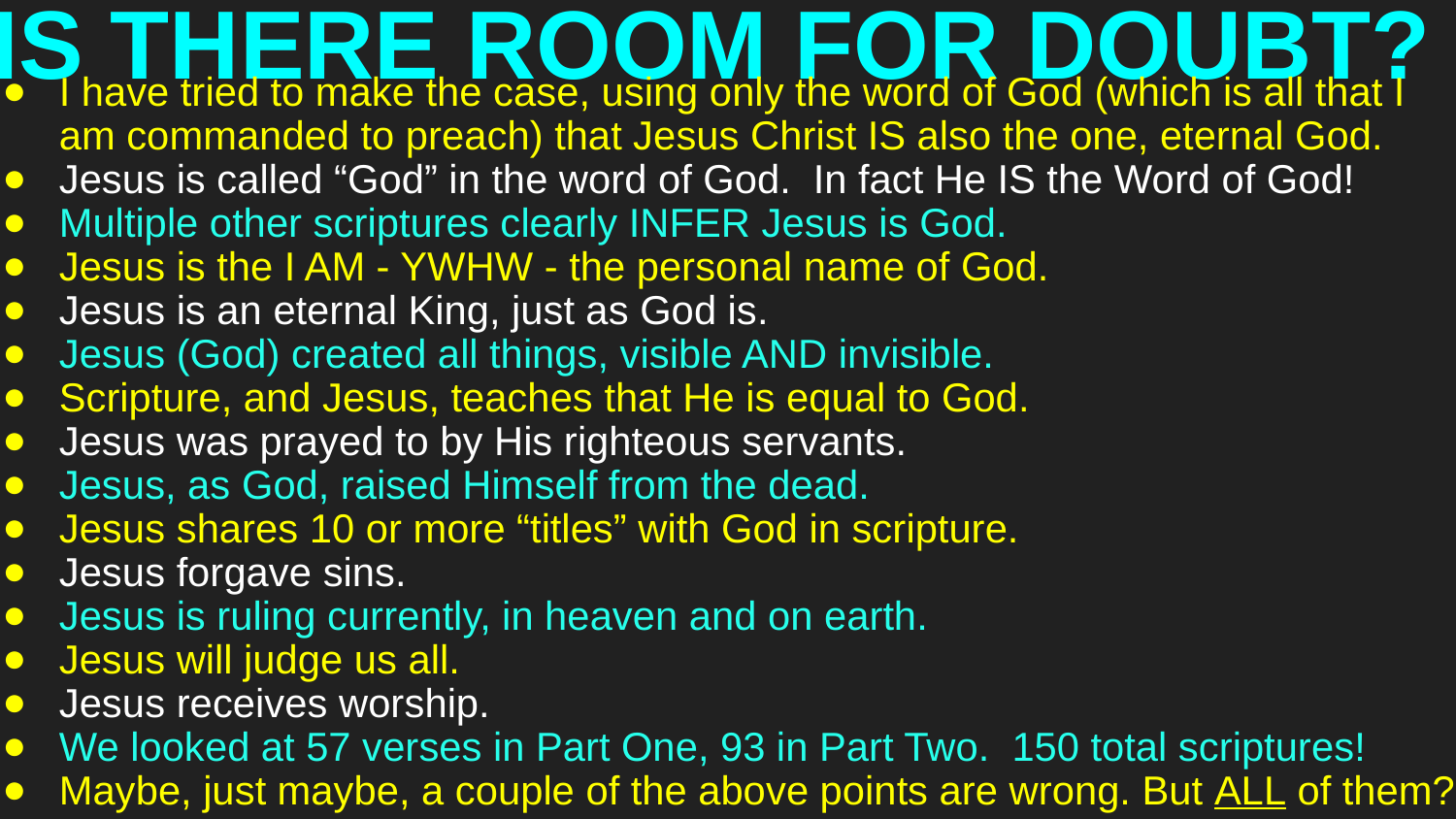

# IS THERE ROOM FOR DOUBT?
I have tried to make the case, using only the word of God (which is all that I am commanded to preach) that Jesus Christ IS also the one, eternal God.
Jesus is called “God” in the word of God.  In fact He IS the Word of God!
Multiple other scriptures clearly INFER Jesus is God.
Jesus is the I AM - YWHW - the personal name of God.
Jesus is an eternal King, just as God is.
Jesus (God) created all things, visible AND invisible.
Scripture, and Jesus, teaches that He is equal to God.
Jesus was prayed to by His righteous servants.
Jesus, as God, raised Himself from the dead.
Jesus shares 10 or more “titles” with God in scripture.
Jesus forgave sins.
Jesus is ruling currently, in heaven and on earth.
Jesus will judge us all.
Jesus receives worship.
We looked at 57 verses in Part One, 93 in Part Two.  150 total scriptures!
Maybe, just maybe, a couple of the above points are wrong. But ALL of them?